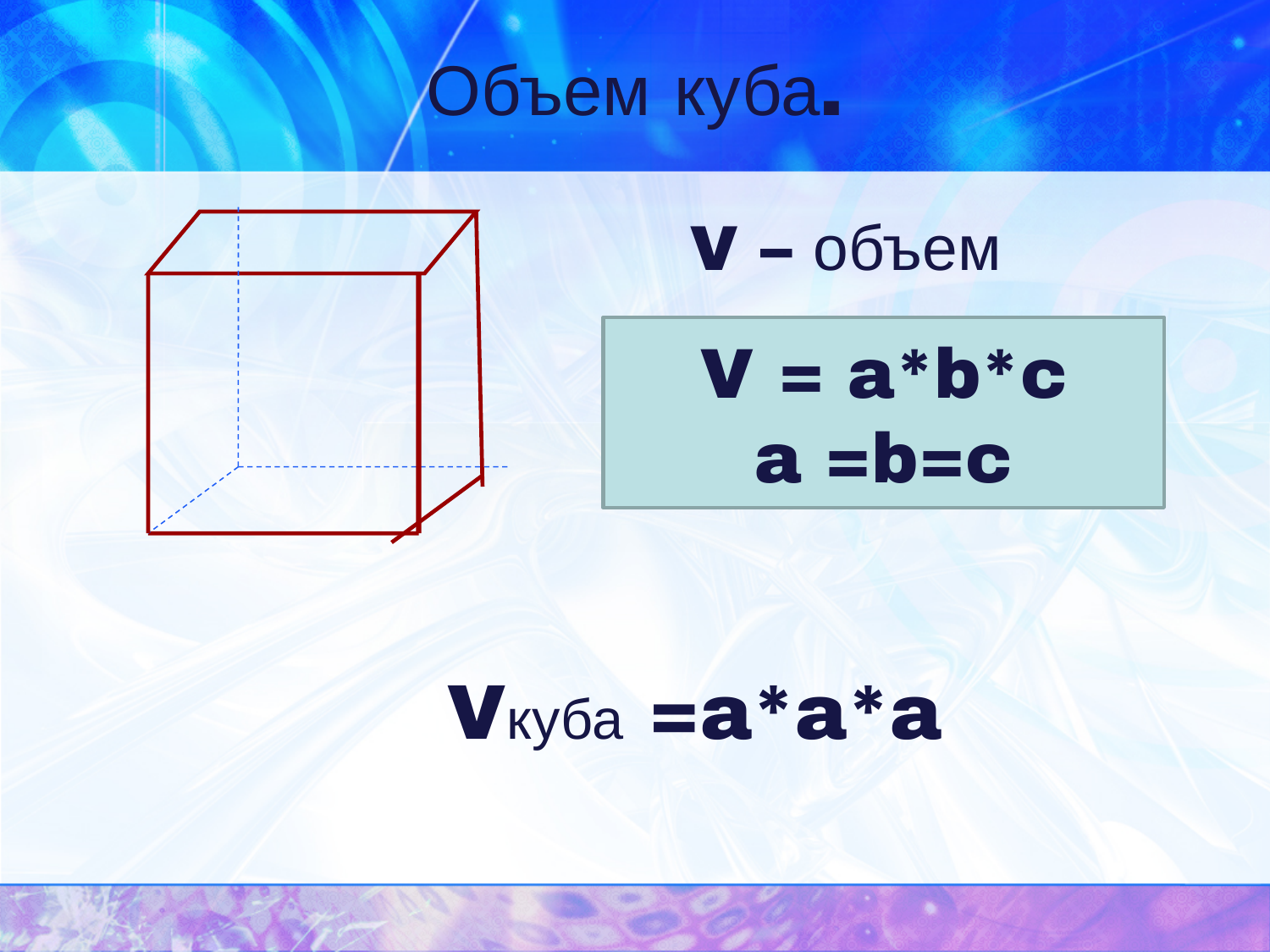

# Объем куба.
V – объем

V = a*b*c
a =b=c
Vкуба =a*a*a